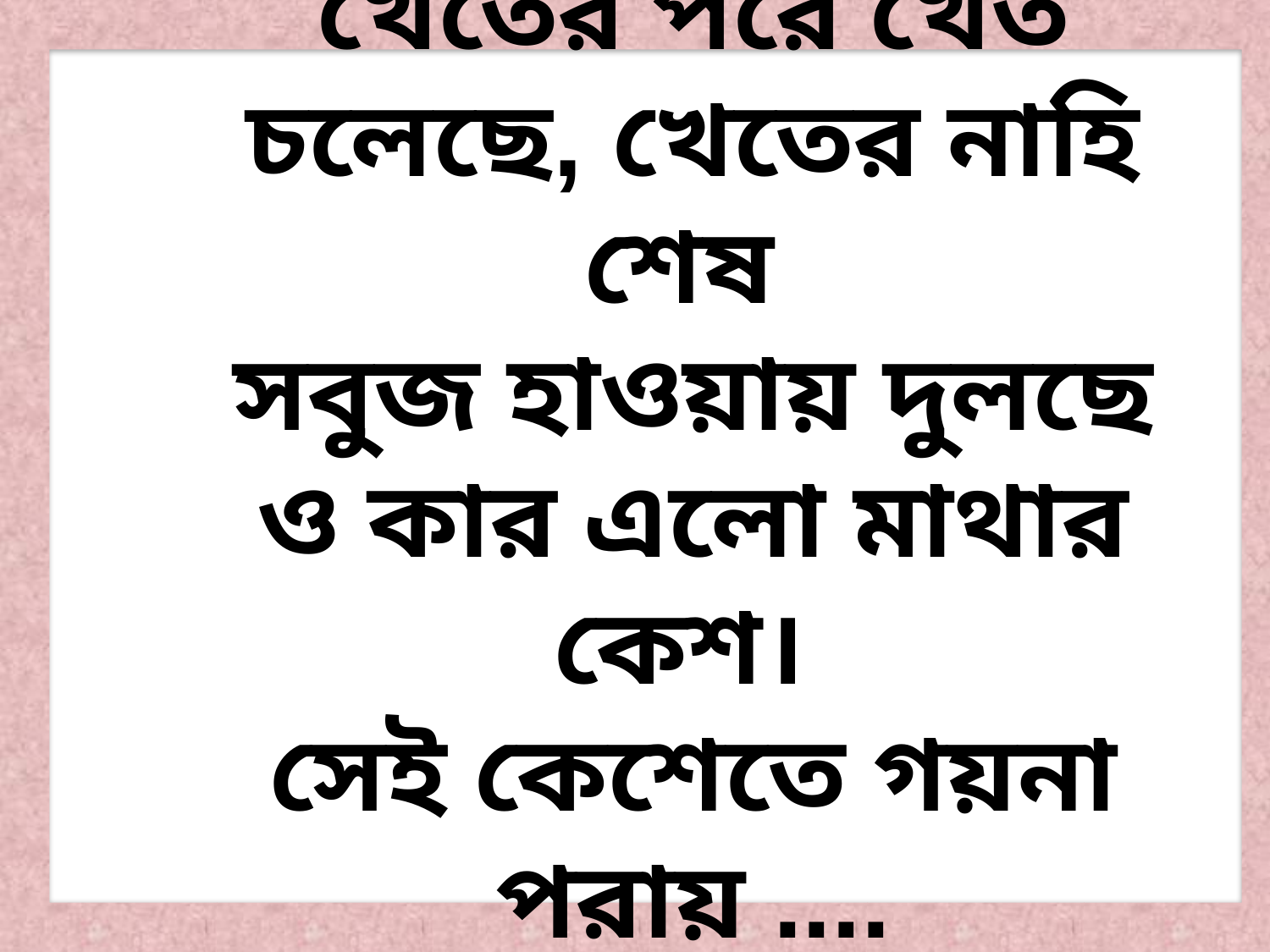

খেতের পরে খেত চলেছে, খেতের নাহি শেষ
সবুজ হাওয়ায় দুলছে ও কার এলো মাথার কেশ।
সেই কেশেতে গয়না পরায় ....